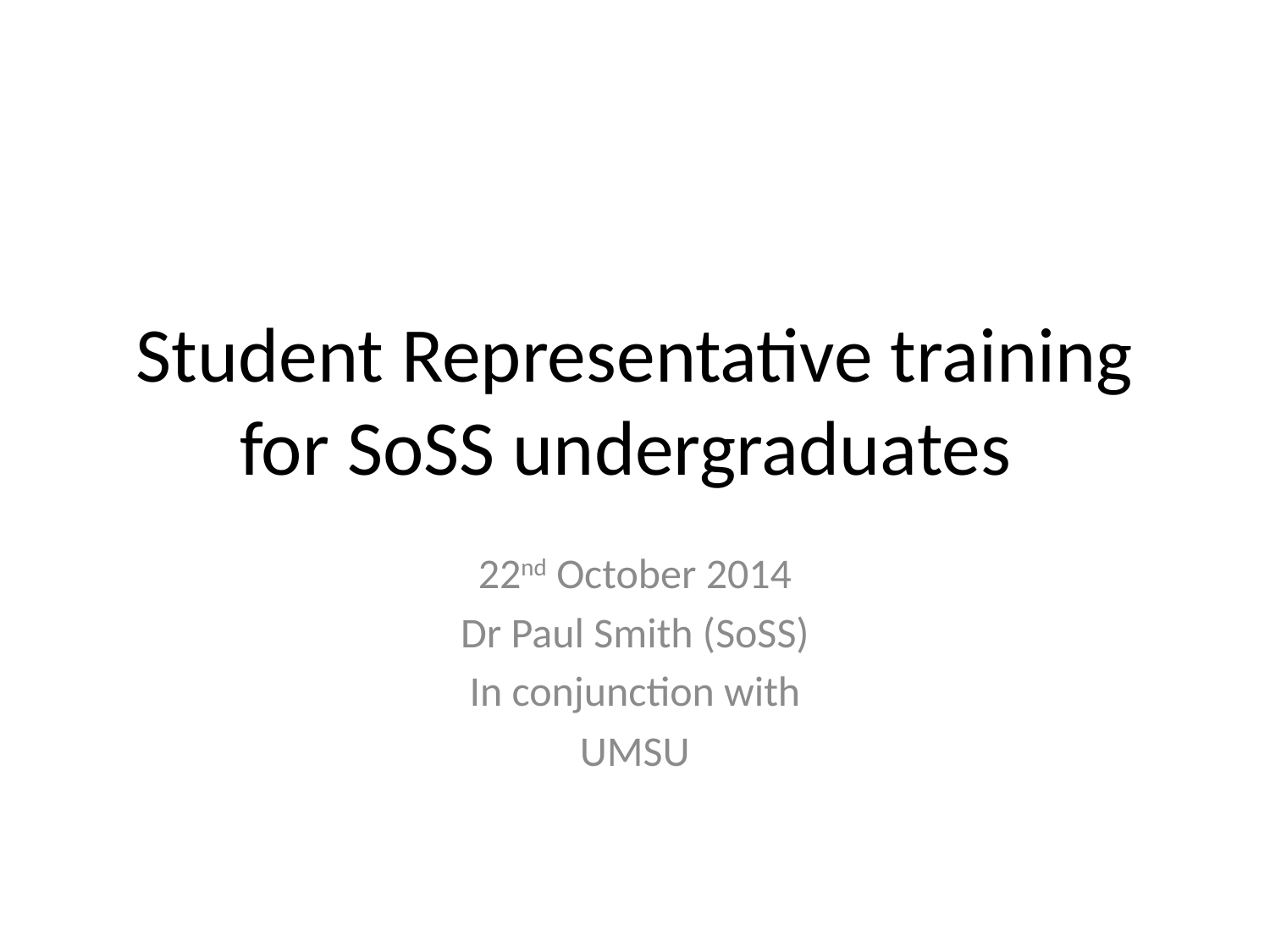

# Student Representative training for SoSS undergraduates
22nd October 2014
Dr Paul Smith (SoSS)
In conjunction with
UMSU